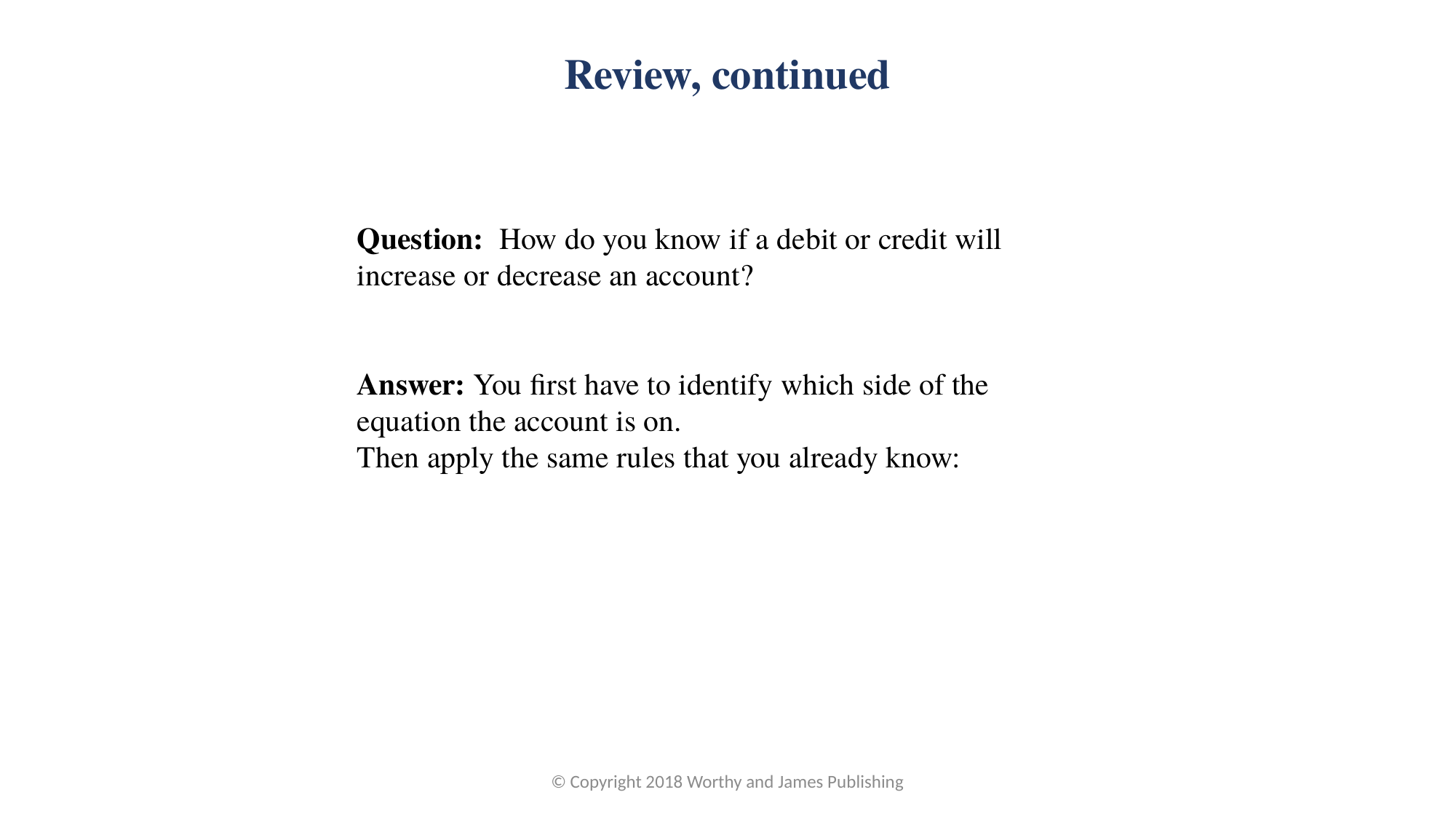

Review, continued
Question:  How do you know if a debit or credit will increase or decrease an account?

Answer: You first have to identify which side of the equation the account is on.
Then apply the same rules that you already know:
© Copyright 2018 Worthy and James Publishing